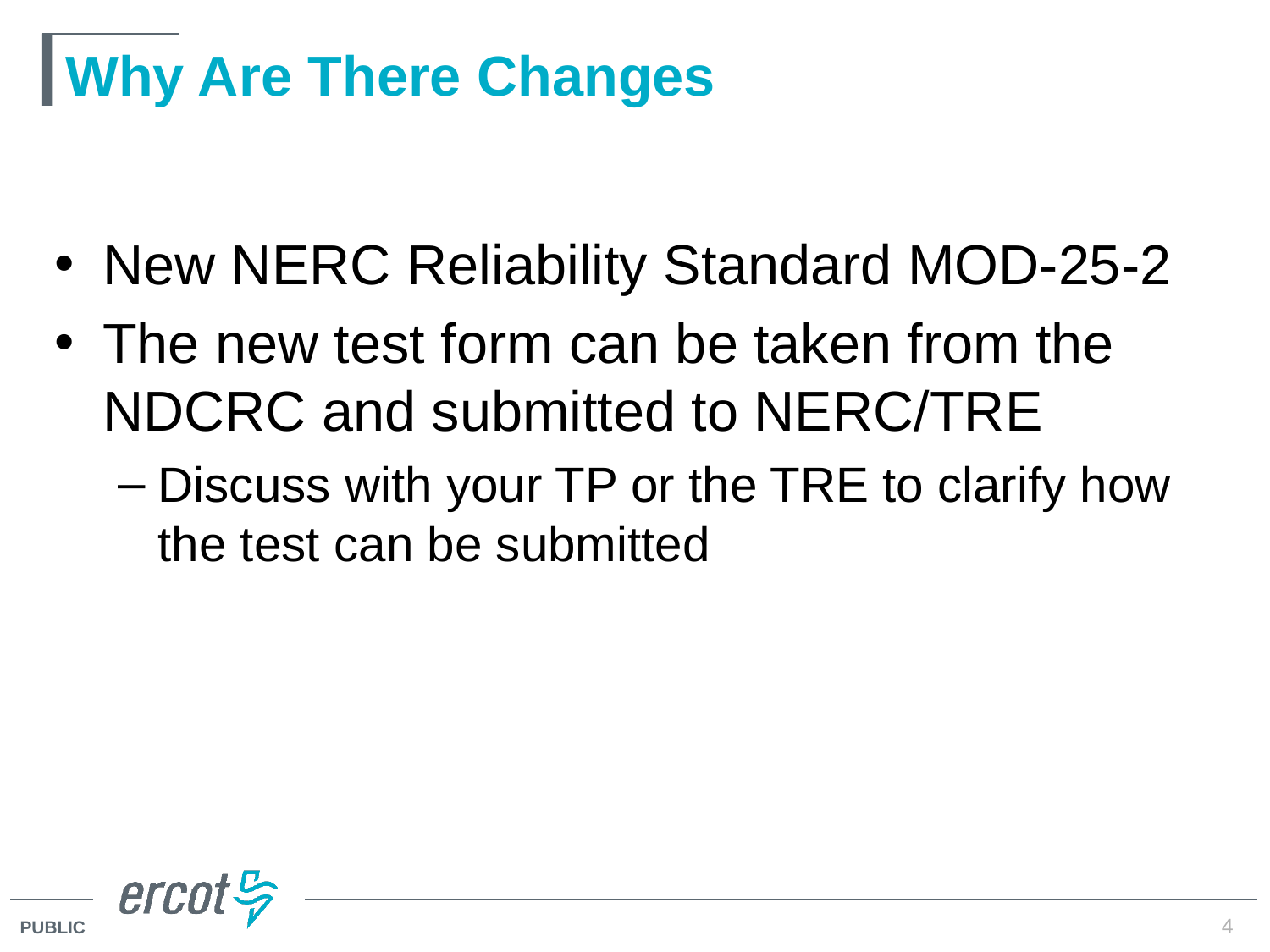

# Why Are There Changes
New NERC Reliability Standard MOD-25-2
The new test form can be taken from the NDCRC and submitted to NERC/TRE
Discuss with your TP or the TRE to clarify how the test can be submitted
4